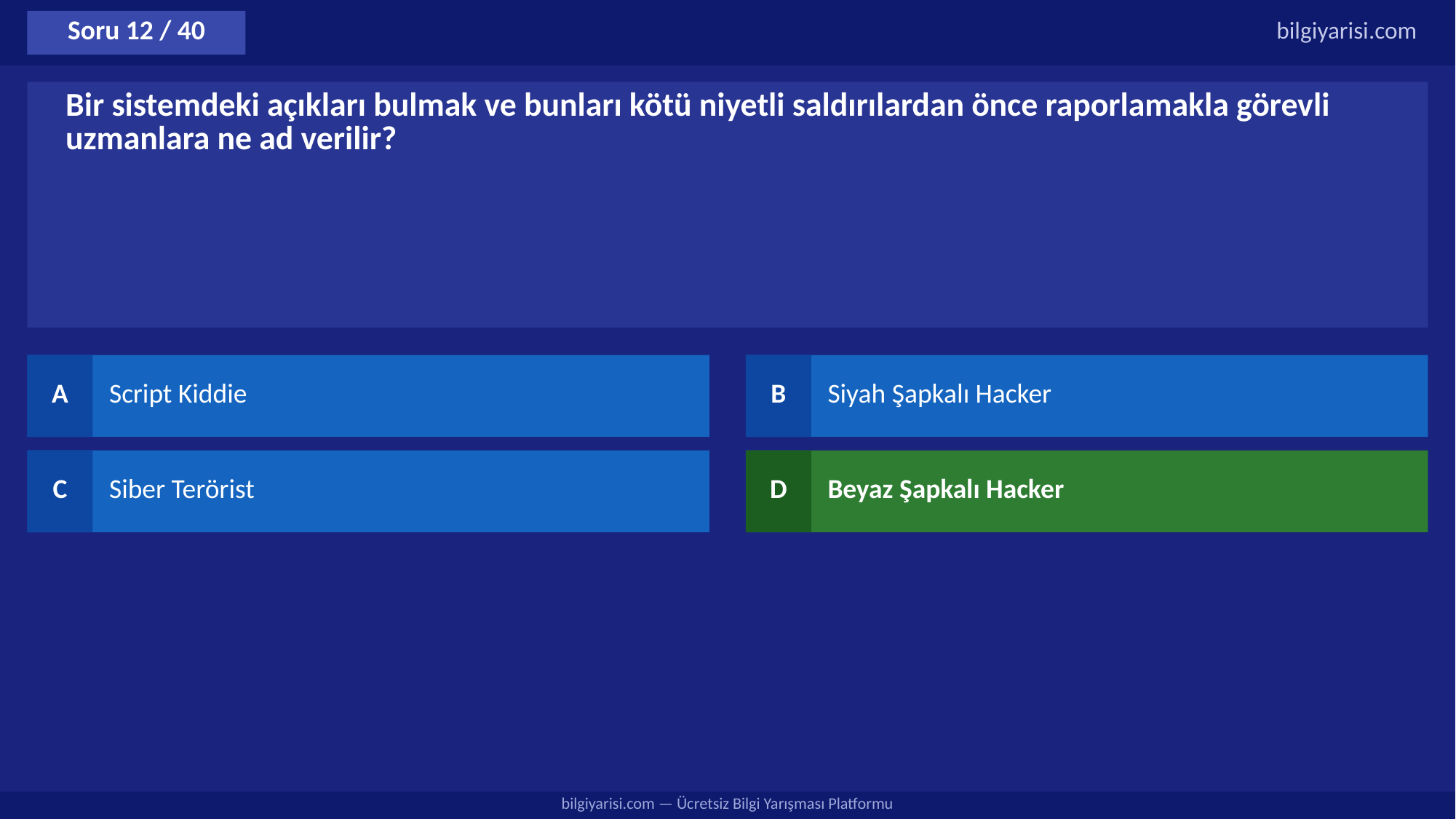

Soru 12 / 40
bilgiyarisi.com

Bir sistemdeki açıkları bulmak ve bunları kötü niyetli saldırılardan önce raporlamakla görevli uzmanlara ne ad verilir?

A
Script Kiddie

B
Siyah Şapkalı Hacker

C
Siber Terörist

D
Beyaz Şapkalı Hacker
bilgiyarisi.com — Ücretsiz Bilgi Yarışması Platformu